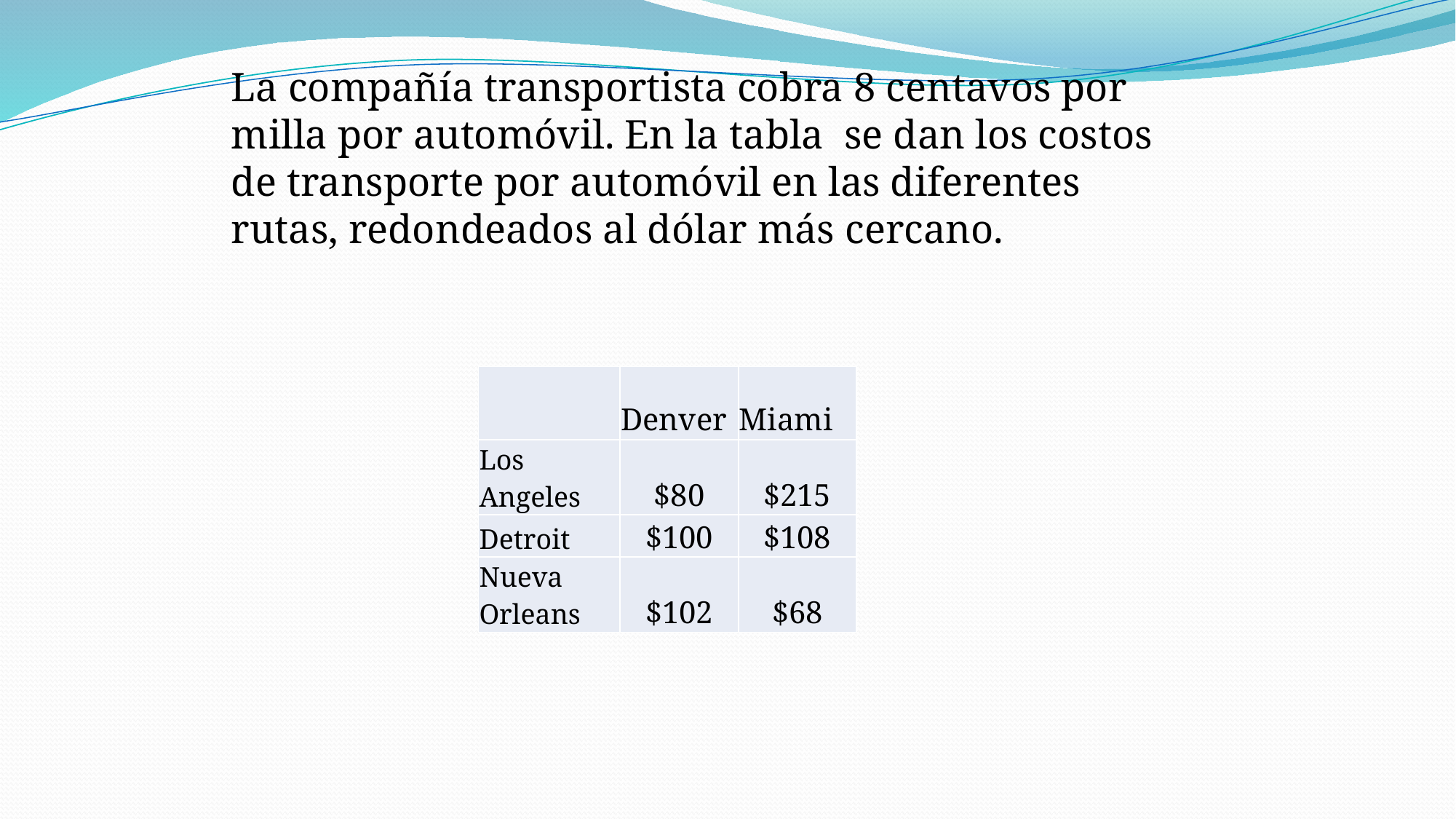

La compañía transportista cobra 8 centavos por milla por automóvil. En la tabla  se dan los costos de transporte por automóvil en las diferentes rutas, redondeados al dólar más cercano.

|  | Denver | Miami |
| --- | --- | --- |
| Los Angeles | $80 | $215 |
| Detroit | $100 | $108 |
| Nueva Orleans | $102 | $68 |